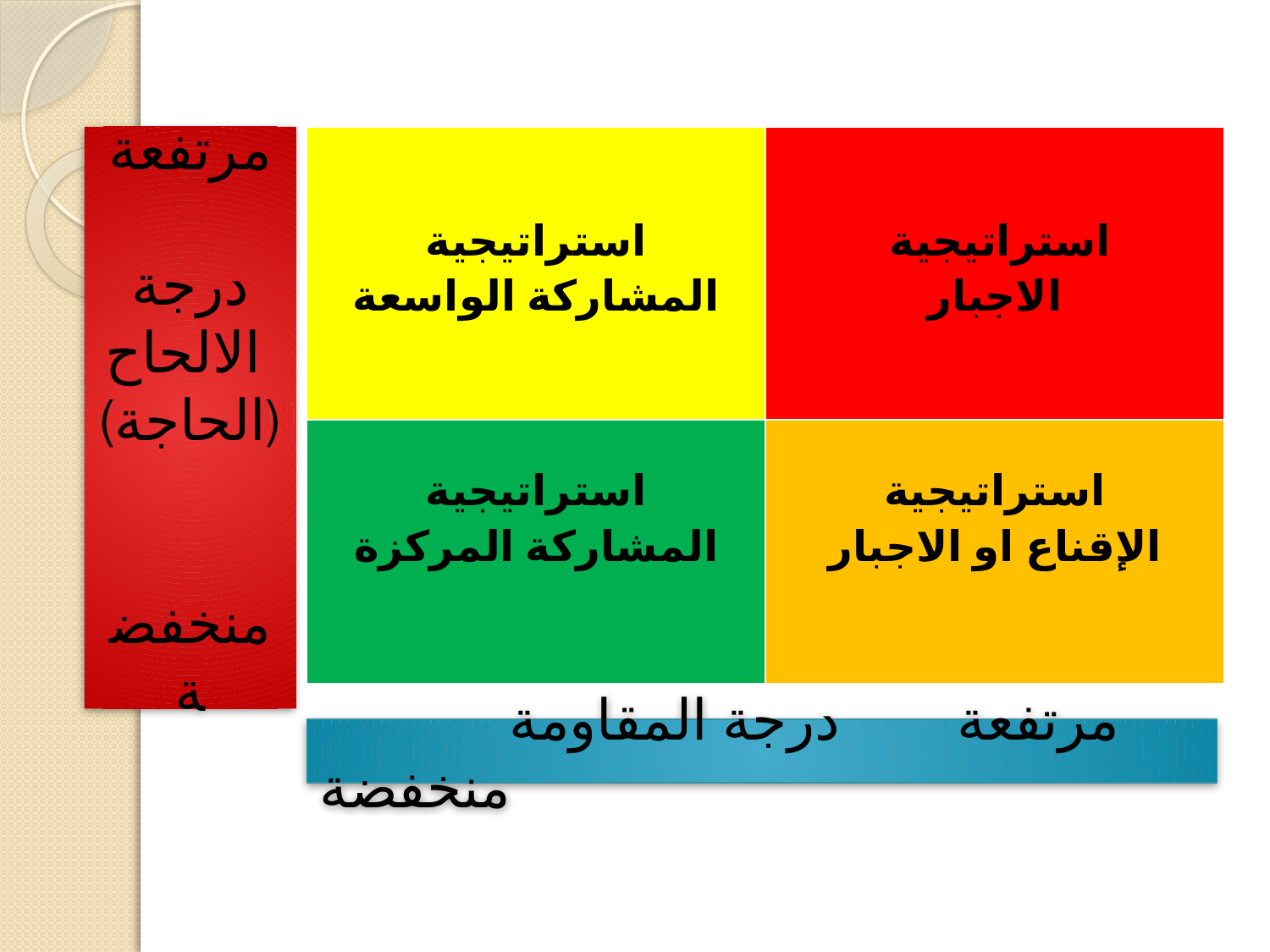

مرتفعة

درجة الالحاح
(الحاجة)

منخفضة
| استراتيجية المشاركة الواسعة | استراتيجية الاجبار |
| --- | --- |
| استراتيجية المشاركة المركزة | استراتيجية الإقناع او الاجبار |
مرتفعة        درجة المقاومة              منخفضة